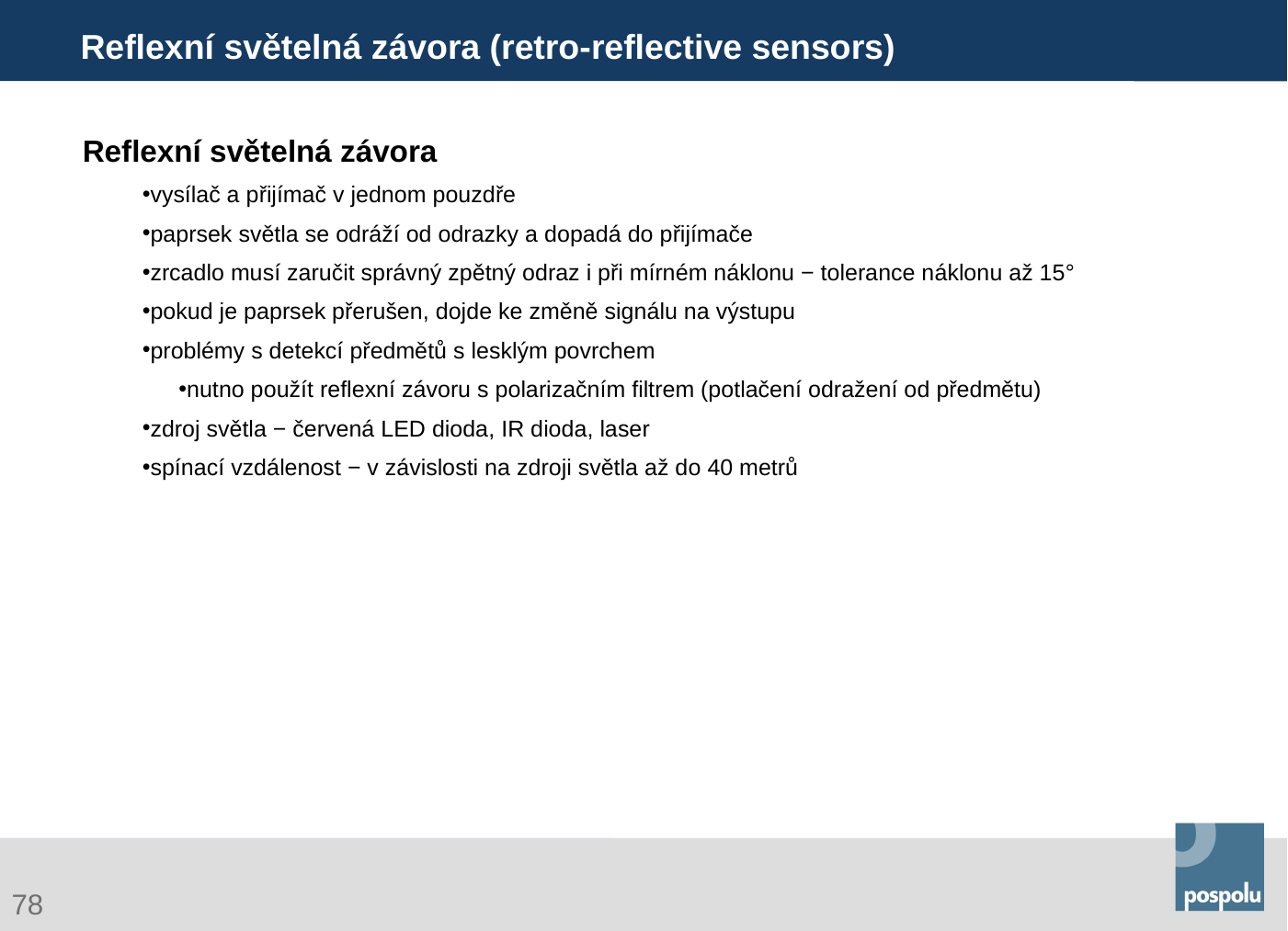

Reflexní světelná závora (retro-reflective sensors)

Reflexní světelná závora
vysílač a přijímač v jednom pouzdře
paprsek světla se odráží od odrazky a dopadá do přijímače
zrcadlo musí zaručit správný zpětný odraz i při mírném náklonu − tolerance náklonu až 15°
pokud je paprsek přerušen, dojde ke změně signálu na výstupu
problémy s detekcí předmětů s lesklým povrchem
nutno použít reflexní závoru s polarizačním filtrem (potlačení odražení od předmětu)
zdroj světla − červená LED dioda, IR dioda, laser
spínací vzdálenost − v závislosti na zdroji světla až do 40 metrů

Gasoline Systems

78
Abteilung | 25.10.2011 | © Robert Bosch spol. s r.o. 2015. Alle Rechte vorbehalten, auch bzgl. jeder Verfügung, Verwertung, Reproduktion, Bearbeitung, Weitergabe sowie für den Fall von Schutzrechtsanmeldungen.